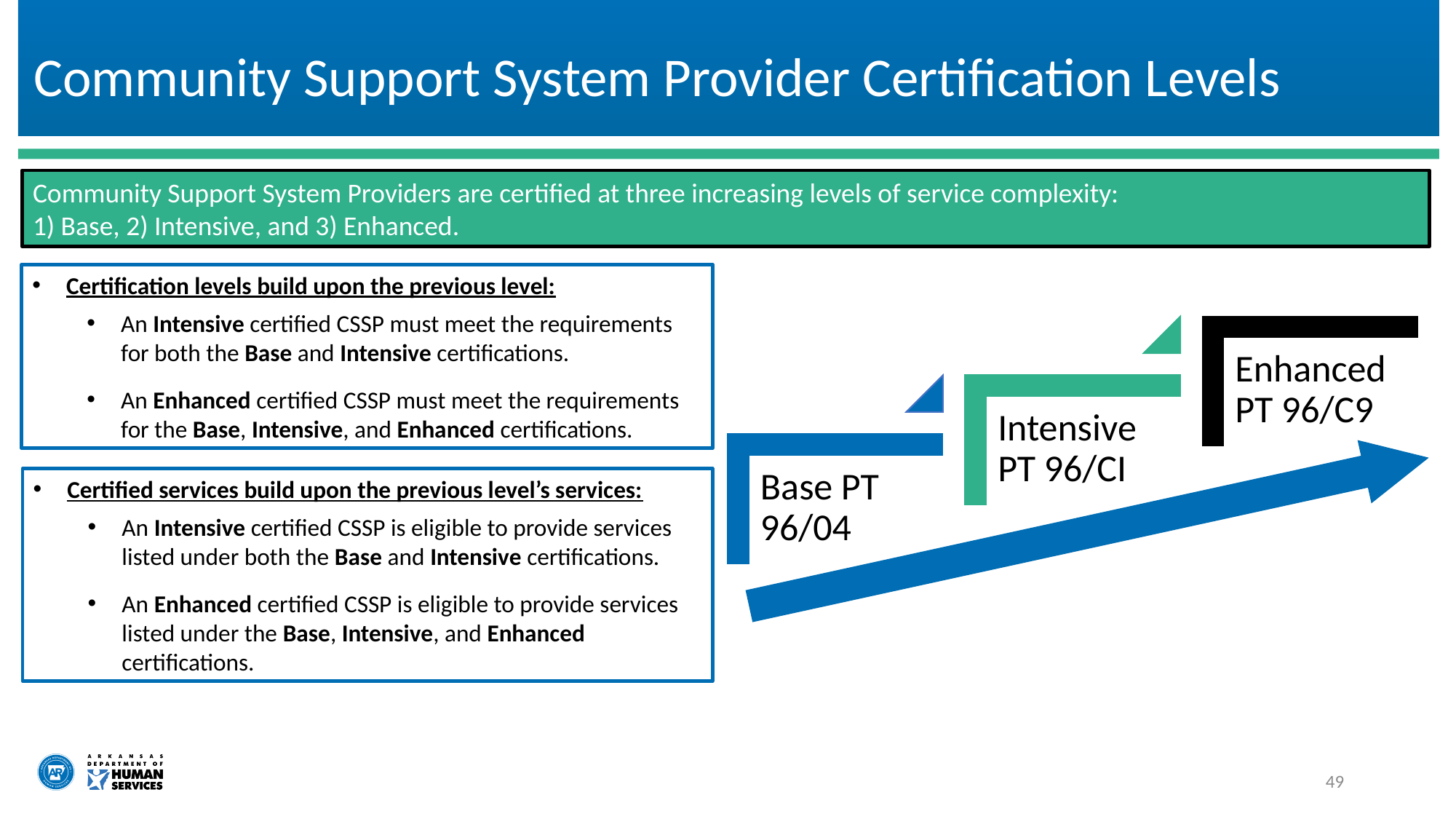

# Community Support System Provider Certification Levels
Community Support System Providers are certified at three increasing levels of service complexity:
1) Base, 2) Intensive, and 3) Enhanced.
Base PT 96/04

Intensive PT 96/CI

Enhanced
PT 96/C9

Certification levels build upon the previous level:
An Intensive certified CSSP must meet the requirements for both the Base and Intensive certifications.
An Enhanced certified CSSP must meet the requirements for the Base, Intensive, and Enhanced certifications.
Certified services build upon the previous level’s services:
An Intensive certified CSSP is eligible to provide services listed under both the Base and Intensive certifications.
An Enhanced certified CSSP is eligible to provide services listed under the Base, Intensive, and Enhanced certifications.

49